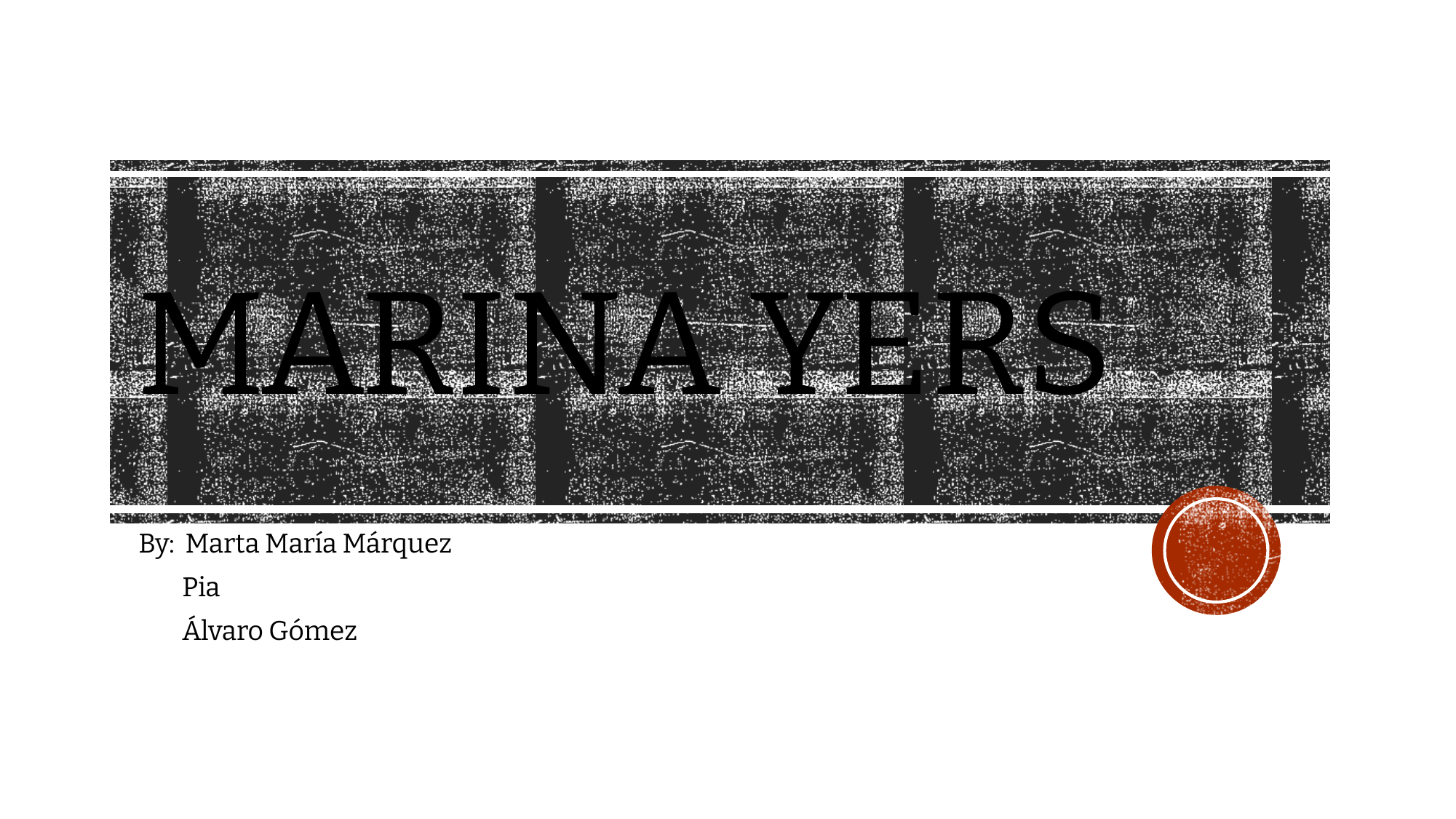

# Marina Yers
By:  Marta María Márquez
        Pia
        Álvaro Gómez